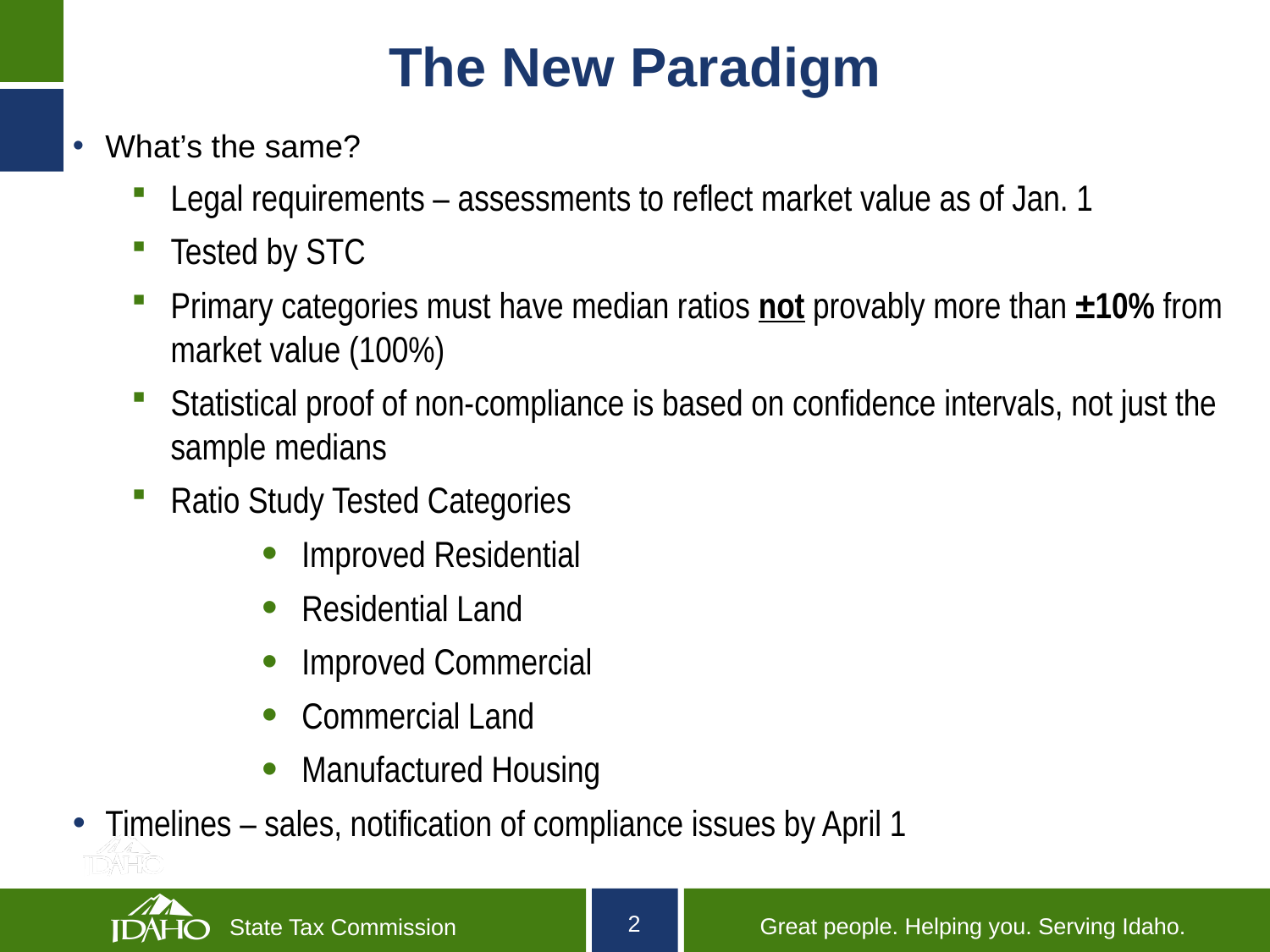

# The New Paradigm
What’s the same?
Legal requirements – assessments to reflect market value as of Jan. 1
Tested by STC
Primary categories must have median ratios not provably more than ±10% from market value (100%)
Statistical proof of non-compliance is based on confidence intervals, not just the sample medians
Ratio Study Tested Categories
Improved Residential
Residential Land
Improved Commercial
Commercial Land
Manufactured Housing
Timelines – sales, notification of compliance issues by April 1

2